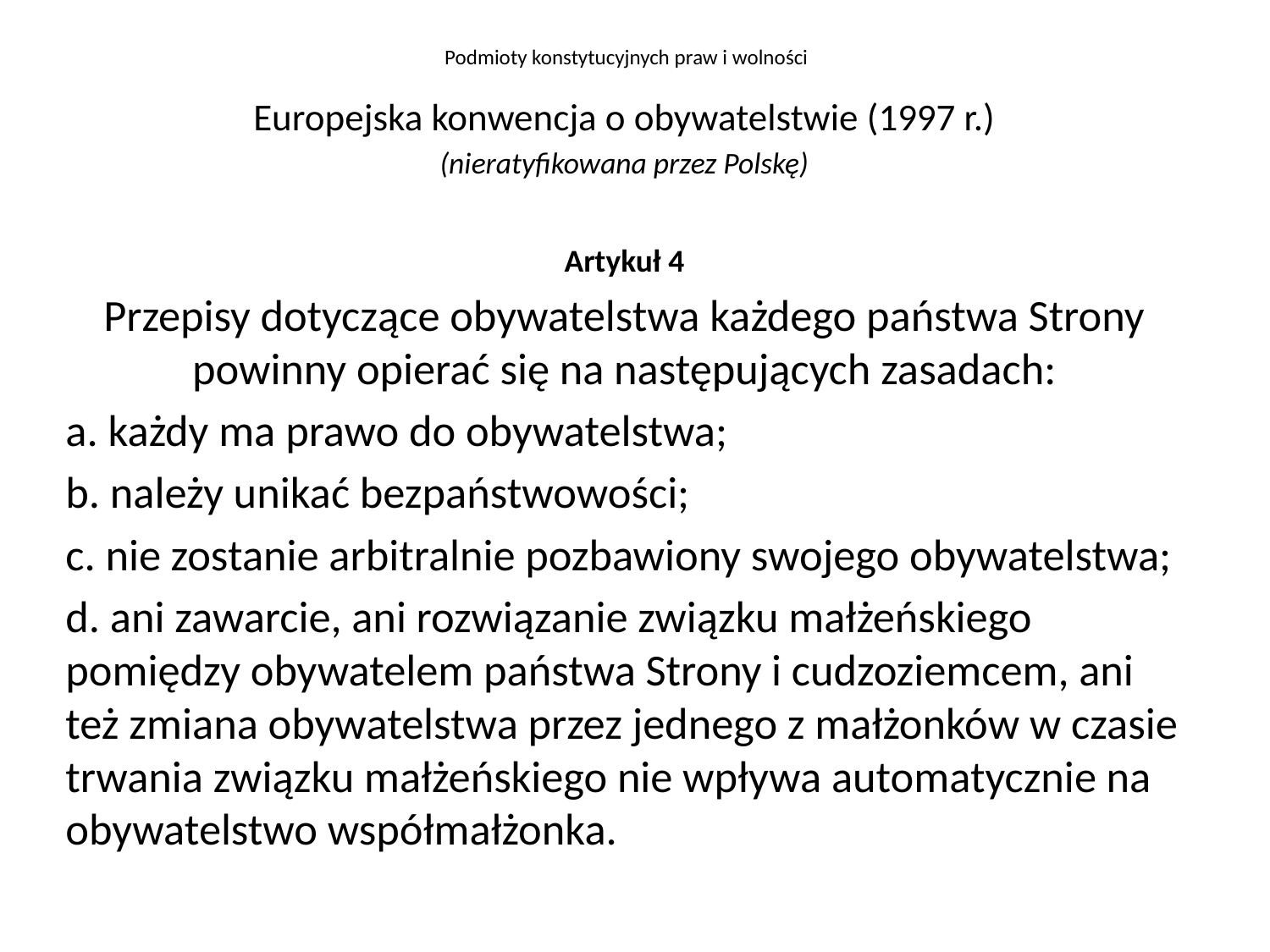

Podmioty konstytucyjnych praw i wolności
Europejska konwencja o obywatelstwie (1997 r.)
(nieratyfikowana przez Polskę)

Artykuł 4
Przepisy dotyczące obywatelstwa każdego państwa Strony powinny opierać się na następujących zasadach:
a. każdy ma prawo do obywatelstwa;
b. należy unikać bezpaństwowości;
c. nie zostanie arbitralnie pozbawiony swojego obywatelstwa;
d. ani zawarcie, ani rozwiązanie związku małżeńskiego pomiędzy obywatelem państwa Strony i cudzoziemcem, ani też zmiana obywatelstwa przez jednego z małżonków w czasie trwania związku małżeńskiego nie wpływa automatycznie na obywatelstwo współmałżonka.